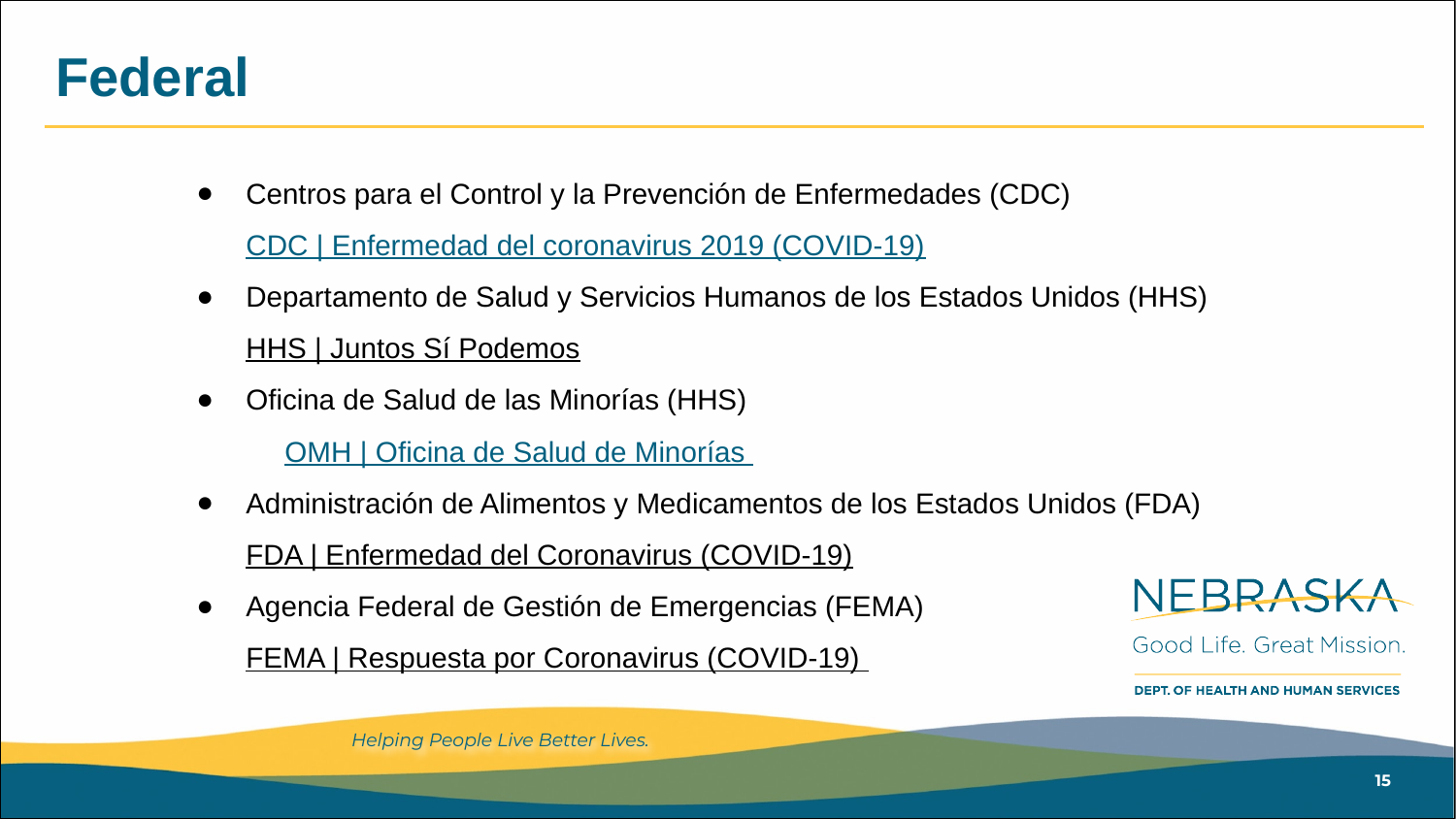

# Federal
Centros para el Control y la Prevención de Enfermedades (CDC)
CDC | Enfermedad del coronavirus 2019 (COVID-19)
Departamento de Salud y Servicios Humanos de los Estados Unidos (HHS)
HHS | Juntos Sí Podemos
Oficina de Salud de las Minorías (HHS)
       	OMH | Oficina de Salud de Minorías
Administración de Alimentos y Medicamentos de los Estados Unidos (FDA)
FDA | Enfermedad del Coronavirus (COVID-19)
Agencia Federal de Gestión de Emergencias (FEMA)
FEMA | Respuesta por Coronavirus (COVID-19)